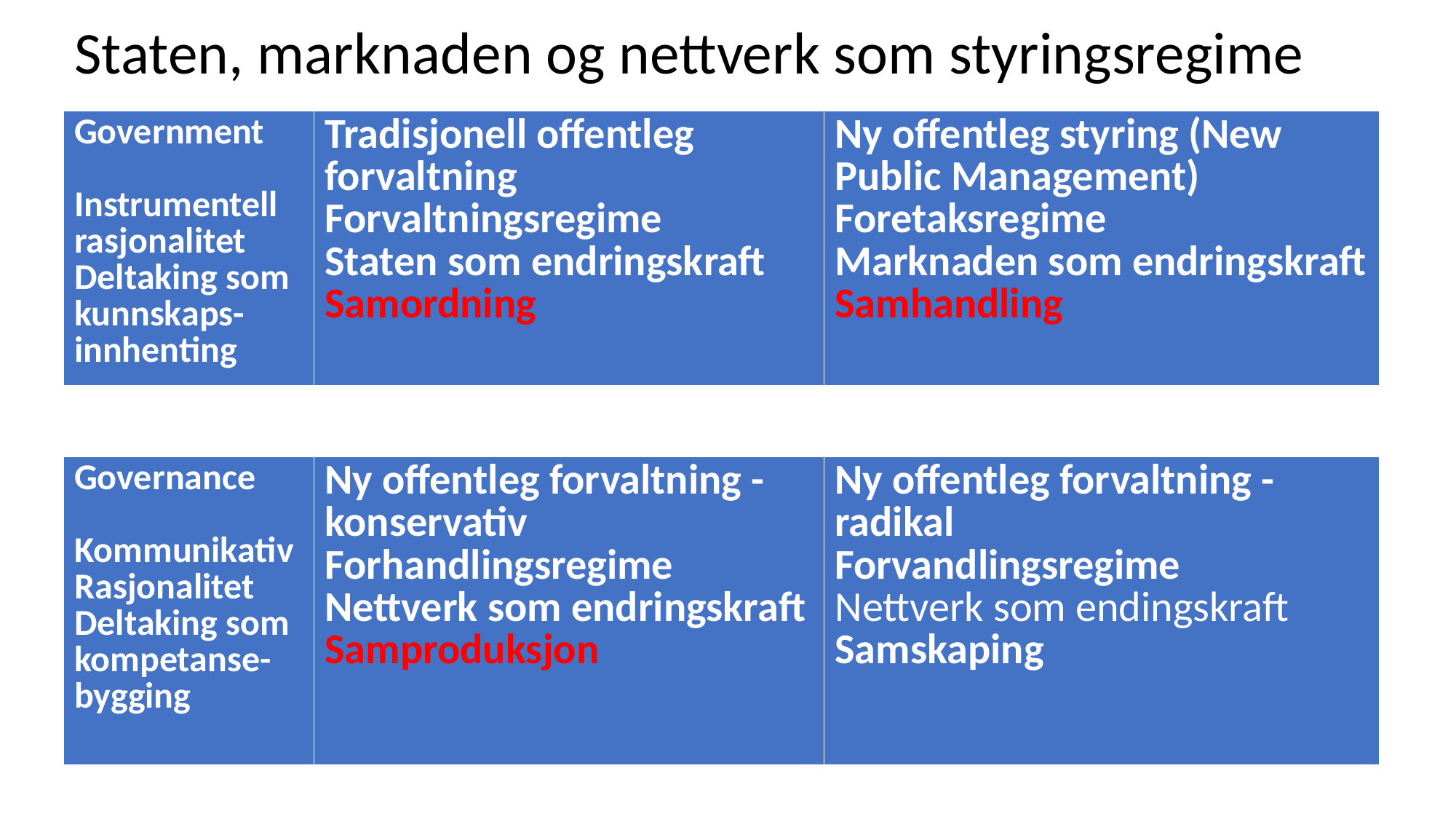

# Staten, marknaden og nettverk som styringsregime
| Government Instrumentell rasjonalitet Deltaking som kunnskaps-innhenting | Tradisjonell offentleg forvaltning Forvaltningsregime Staten som endringskraft Samordning | Ny offentleg styring (New Public Management) Foretaksregime Marknaden som endringskraft Samhandling |
| --- | --- | --- |
| Governance Kommunikativ Rasjonalitet Deltaking som kompetanse-bygging | Ny offentleg forvaltning - konservativ Forhandlingsregime Nettverk som endringskraft Samproduksjon | Ny offentleg forvaltning - radikal Forvandlingsregime Nettverk som endingskraft Samskaping |
| --- | --- | --- |